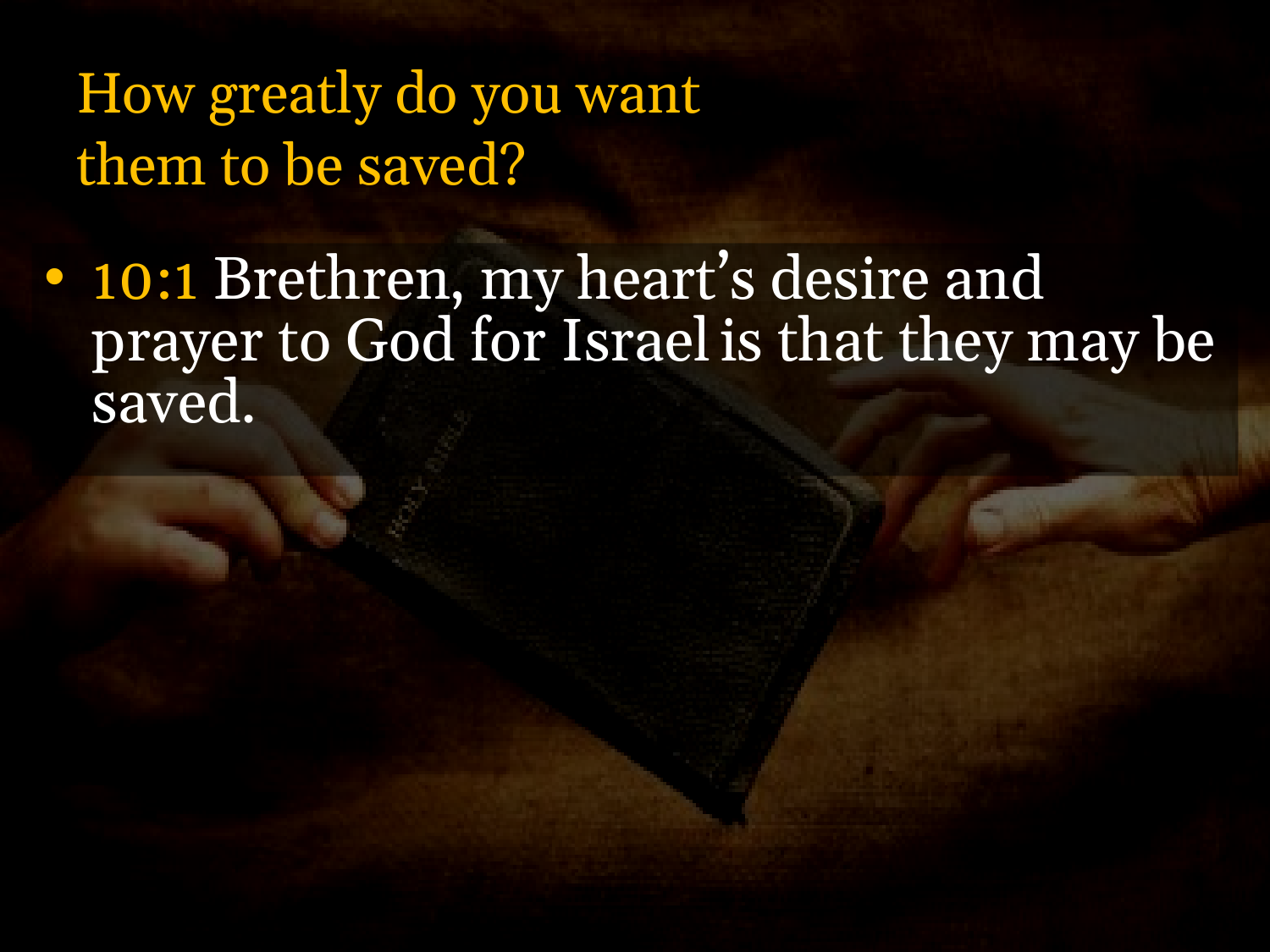

# How greatly do you want them to be saved?
10:1 Brethren, my heart’s desire and prayer to God for Israel is that they may be saved.